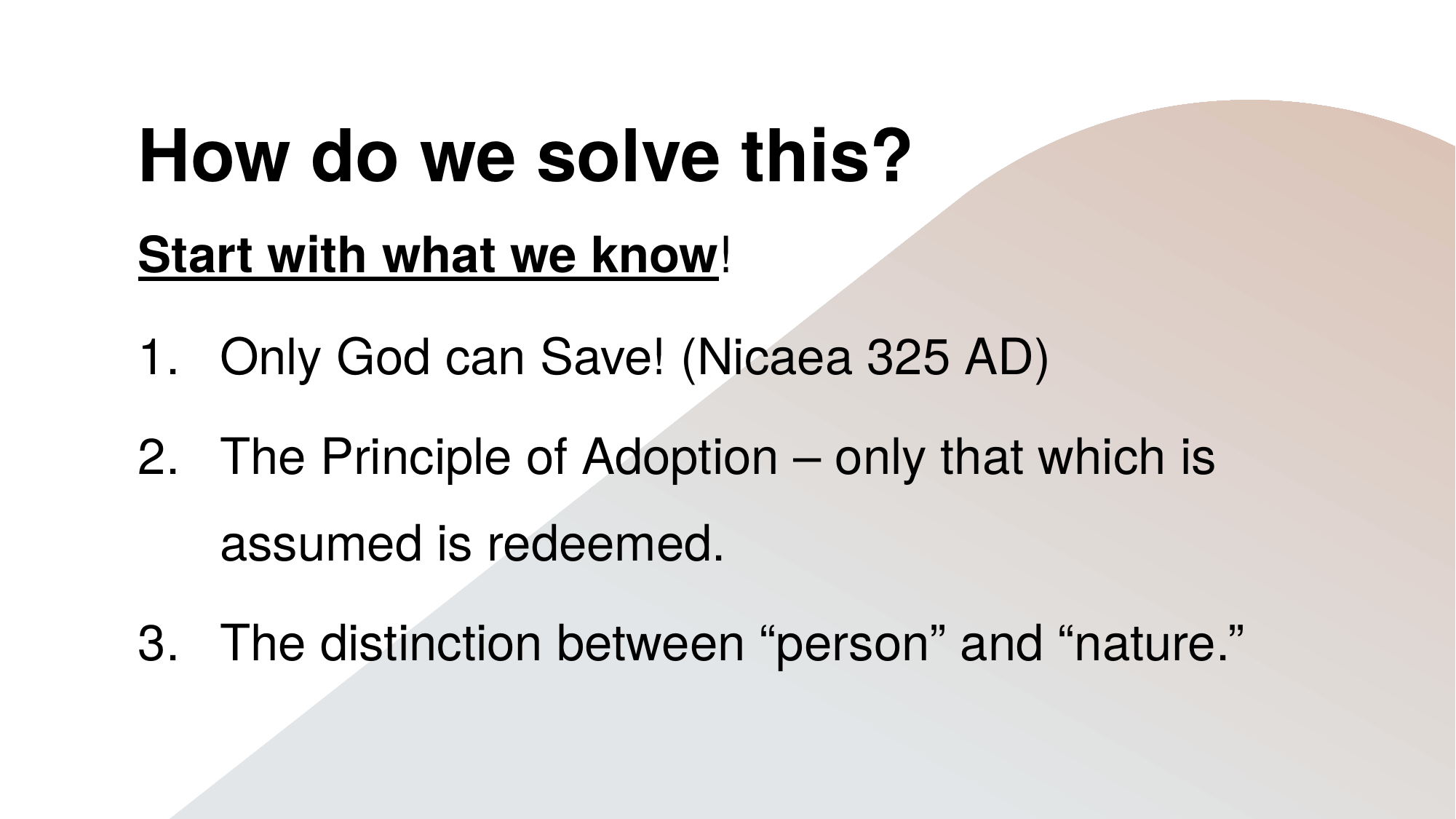

# How do we solve this?

Start with what we know!
Only God can Save! (Nicaea 325 AD)
The Principle of Adoption – only that which is assumed is redeemed.
The distinction between “person” and “nature.”